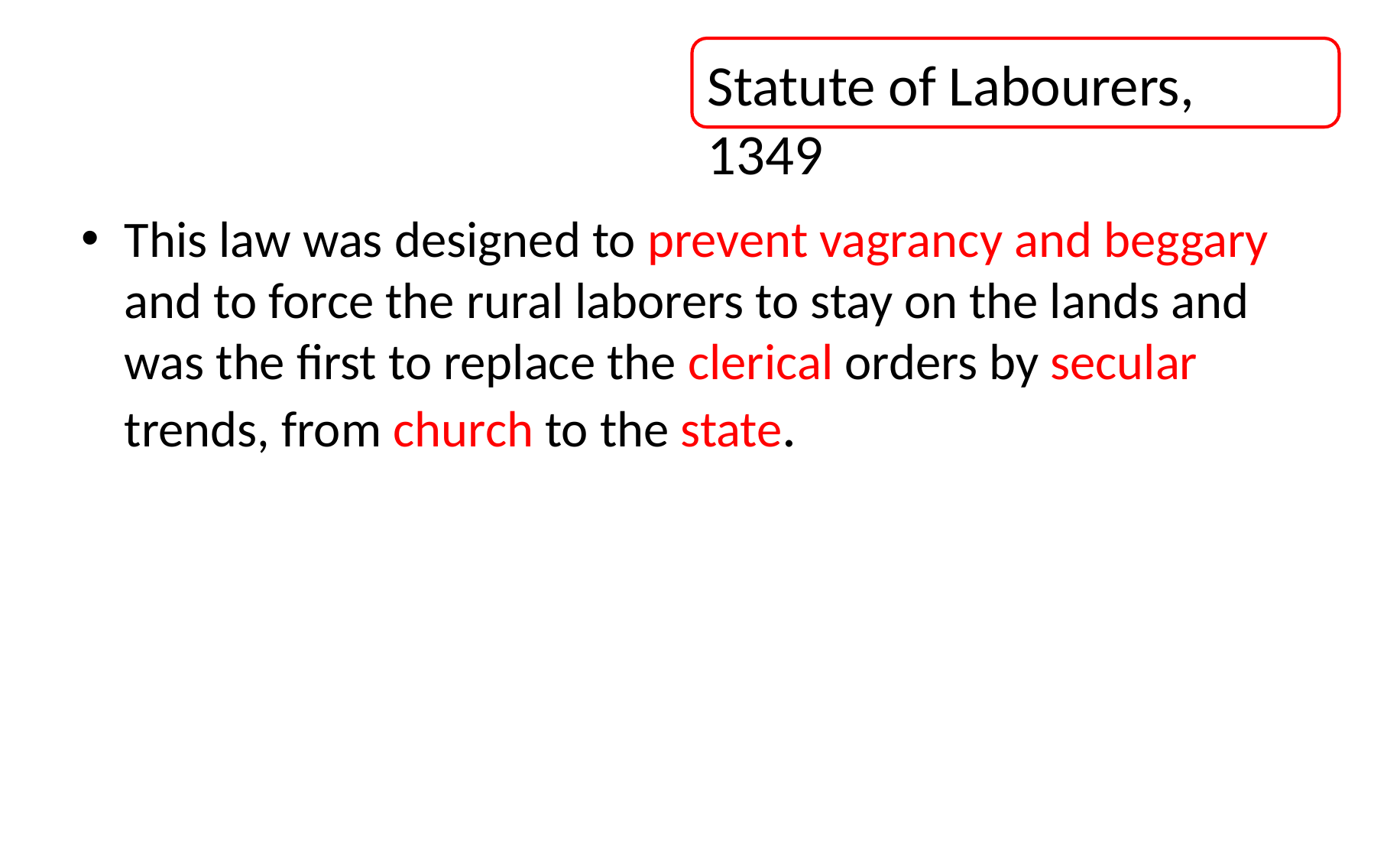

Statute of Labourers, 1349
This law was designed to prevent vagrancy and beggary and to force the rural laborers to stay on the lands and was the first to replace the clerical orders by secular trends, from church to the state.